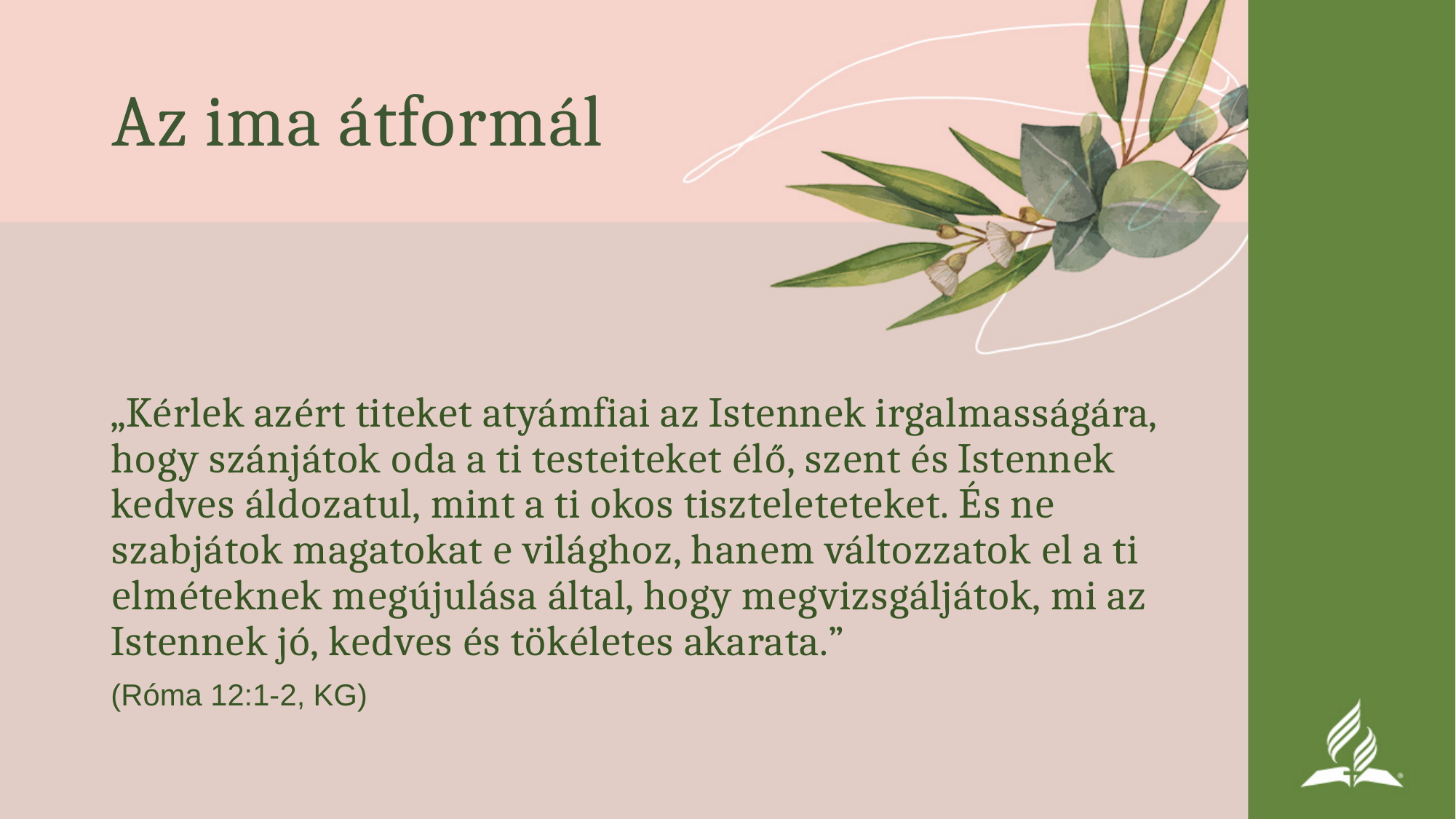

# Az ima átformál
„Kérlek azért titeket atyámfiai az Istennek irgalmasságára, hogy szánjátok oda a ti testeiteket élő, szent és Istennek kedves áldozatul, mint a ti okos tiszteleteteket. És ne szabjátok magatokat e világhoz, hanem változzatok el a ti elméteknek megújulása által, hogy megvizsgáljátok, mi az Istennek jó, kedves és tökéletes akarata.”
(Róma 12:1-2, KG)